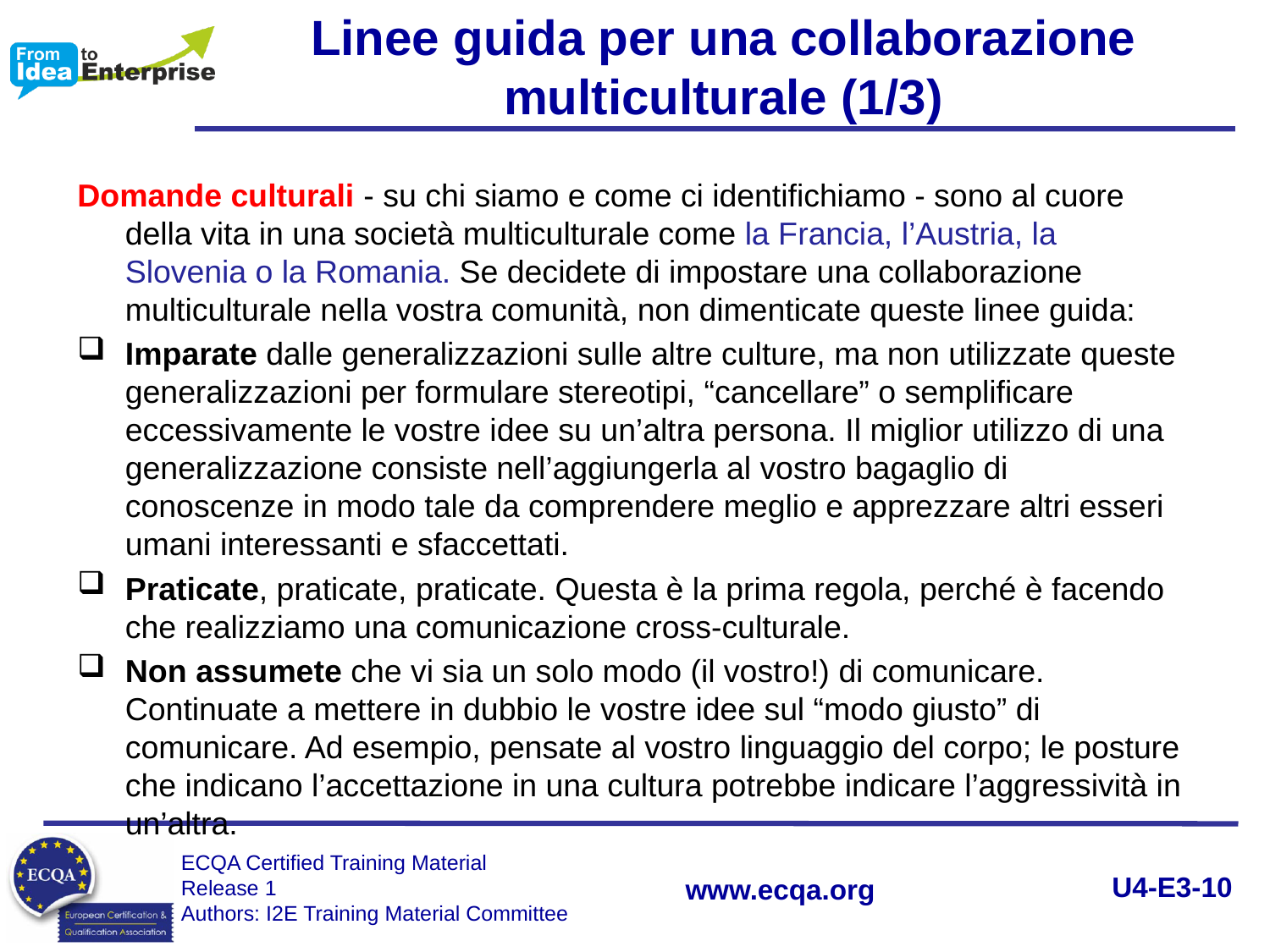

Linee guida per una collaborazione multiculturale (1/3)
Domande culturali - su chi siamo e come ci identifichiamo - sono al cuore della vita in una società multiculturale come la Francia, l’Austria, la Slovenia o la Romania. Se decidete di impostare una collaborazione multiculturale nella vostra comunità, non dimenticate queste linee guida:
Imparate dalle generalizzazioni sulle altre culture, ma non utilizzate queste generalizzazioni per formulare stereotipi, “cancellare” o semplificare eccessivamente le vostre idee su un’altra persona. Il miglior utilizzo di una generalizzazione consiste nell’aggiungerla al vostro bagaglio di conoscenze in modo tale da comprendere meglio e apprezzare altri esseri umani interessanti e sfaccettati.
Praticate, praticate, praticate. Questa è la prima regola, perché è facendo che realizziamo una comunicazione cross-culturale.
Non assumete che vi sia un solo modo (il vostro!) di comunicare. Continuate a mettere in dubbio le vostre idee sul “modo giusto” di comunicare. Ad esempio, pensate al vostro linguaggio del corpo; le posture che indicano l’accettazione in una cultura potrebbe indicare l’aggressività in un’altra.